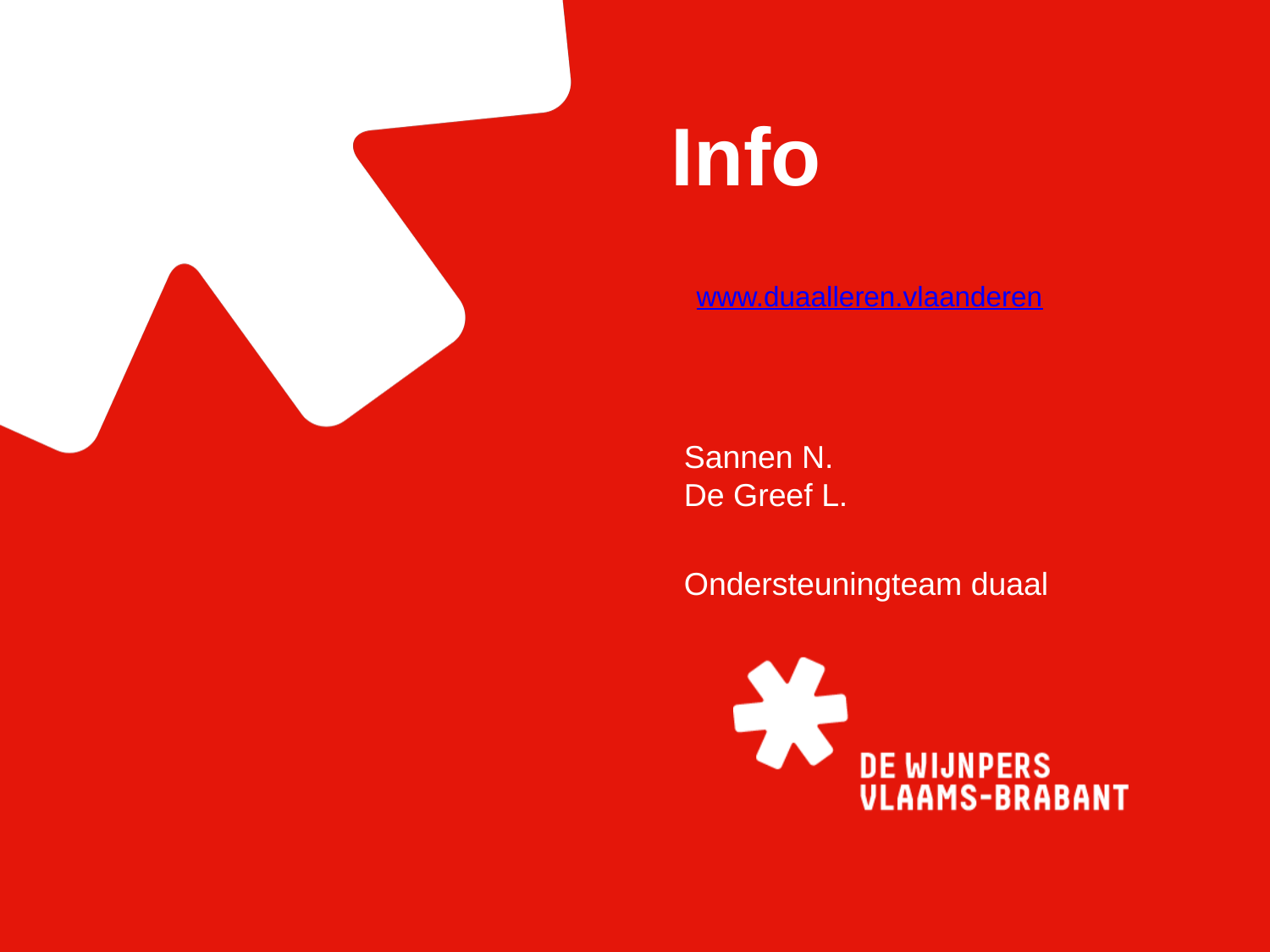

# Info
www.duaalleren.vlaanderen

Sannen N.
De Greef L.

Ondersteuningteam duaal